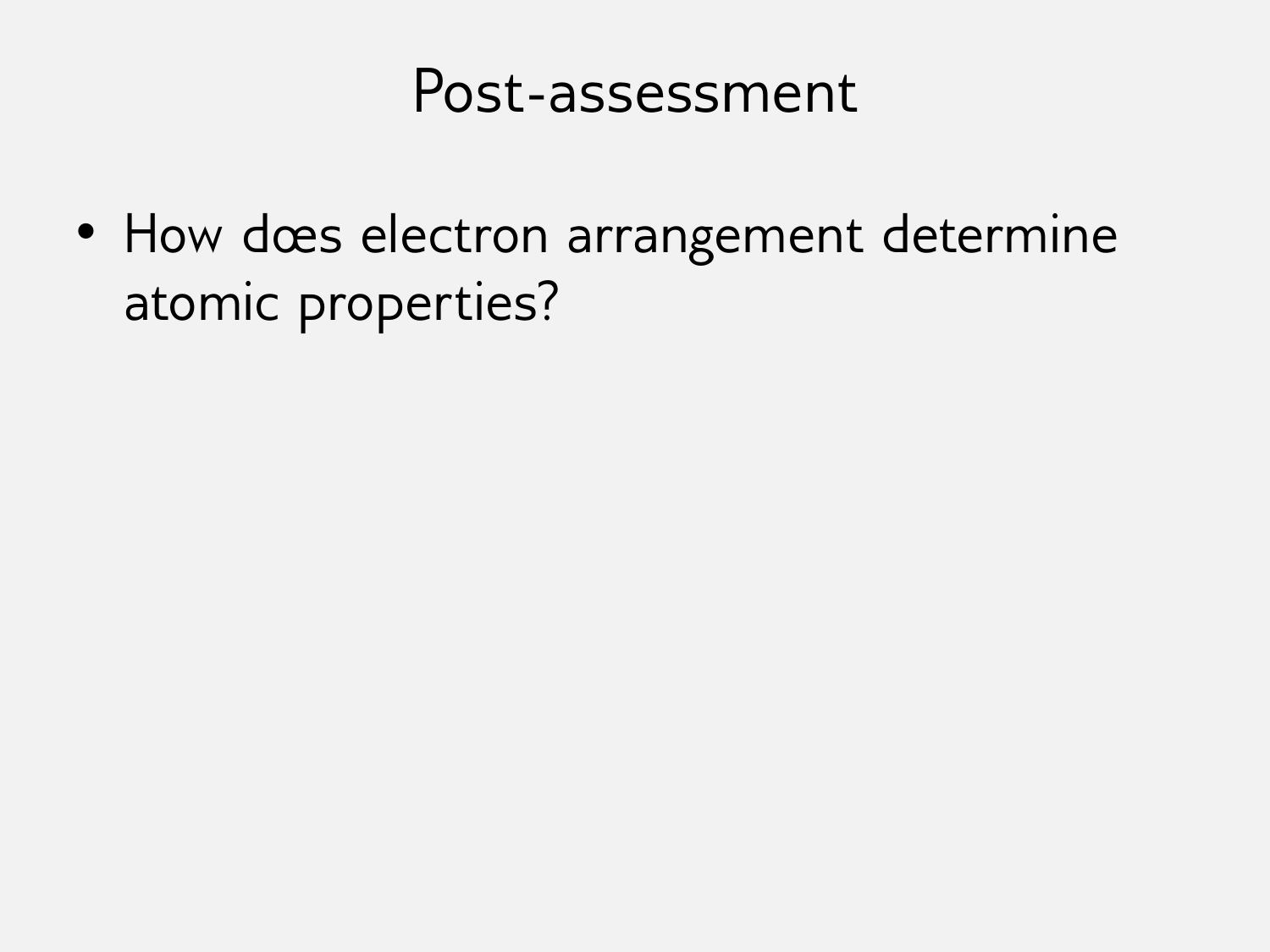

Post-assessment
How does electron arrangement determine atomic properties?